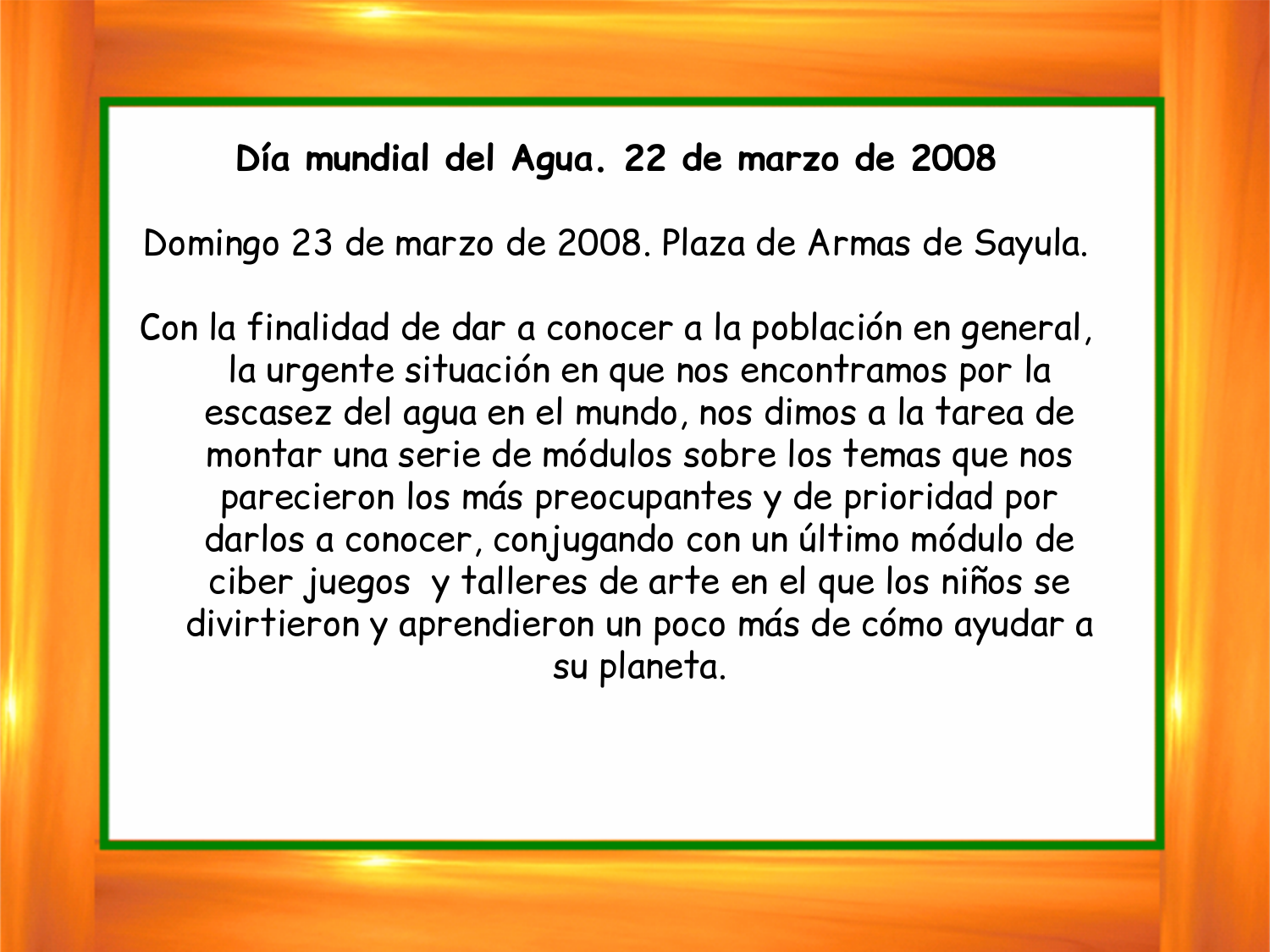

Día mundial del Agua. 22 de marzo de 2008

Domingo 23 de marzo de 2008. Plaza de Armas de Sayula.

Con la finalidad de dar a conocer a la población en general, la urgente situación en que nos encontramos por la escasez del agua en el mundo, nos dimos a la tarea de montar una serie de módulos sobre los temas que nos parecieron los más preocupantes y de prioridad por darlos a conocer, conjugando con un último módulo de ciber juegos  y talleres de arte en el que los niños se divirtieron y aprendieron un poco más de cómo ayudar a su planeta.